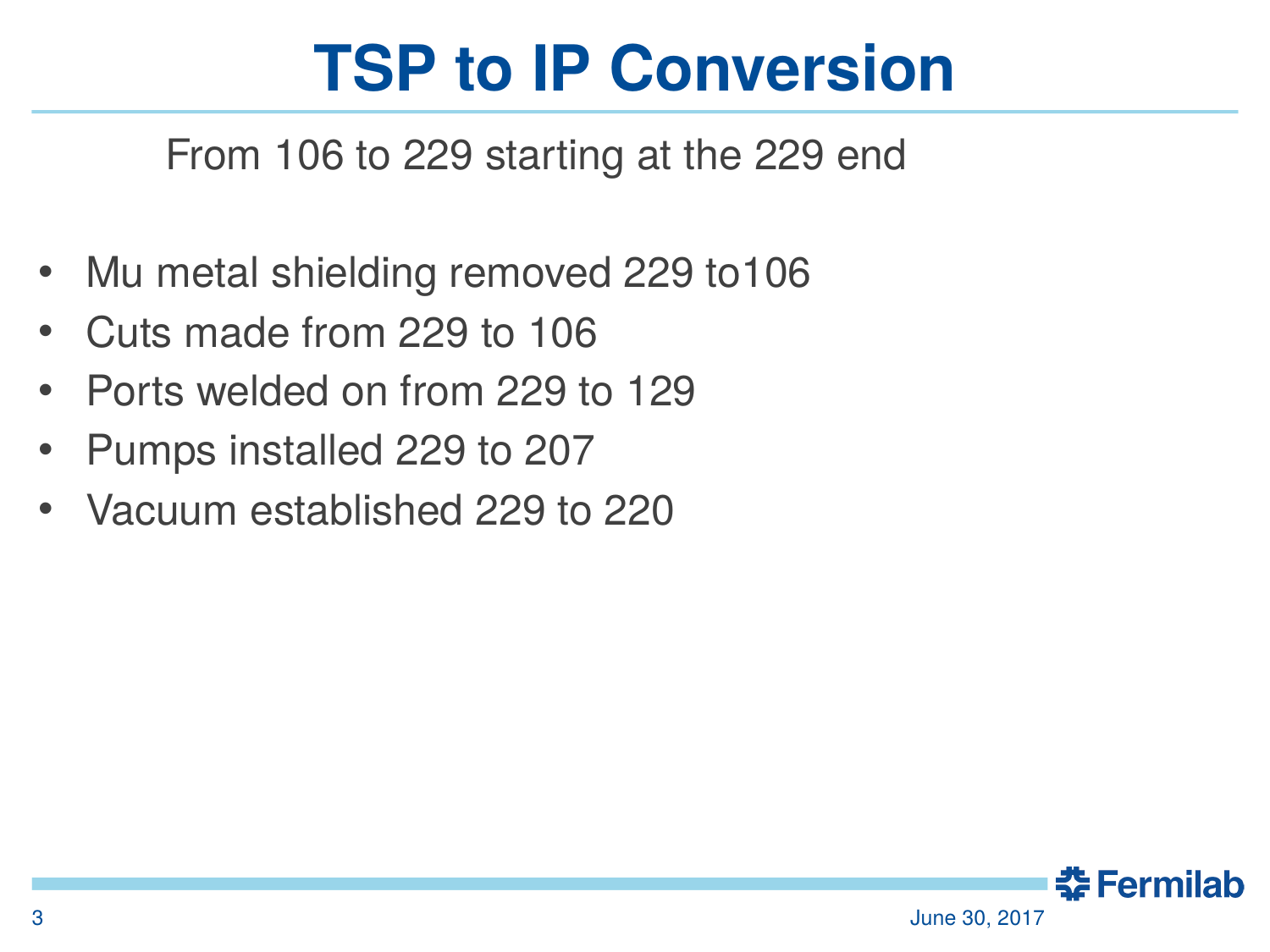

# TSP to IP Conversion
	From 106 to 229 starting at the 229 end

Mu metal shielding removed 229 to106
Cuts made from 229 to 106
Ports welded on from 229 to 129
Pumps installed 229 to 207
Vacuum established 229 to 220

3
June 30, 2017